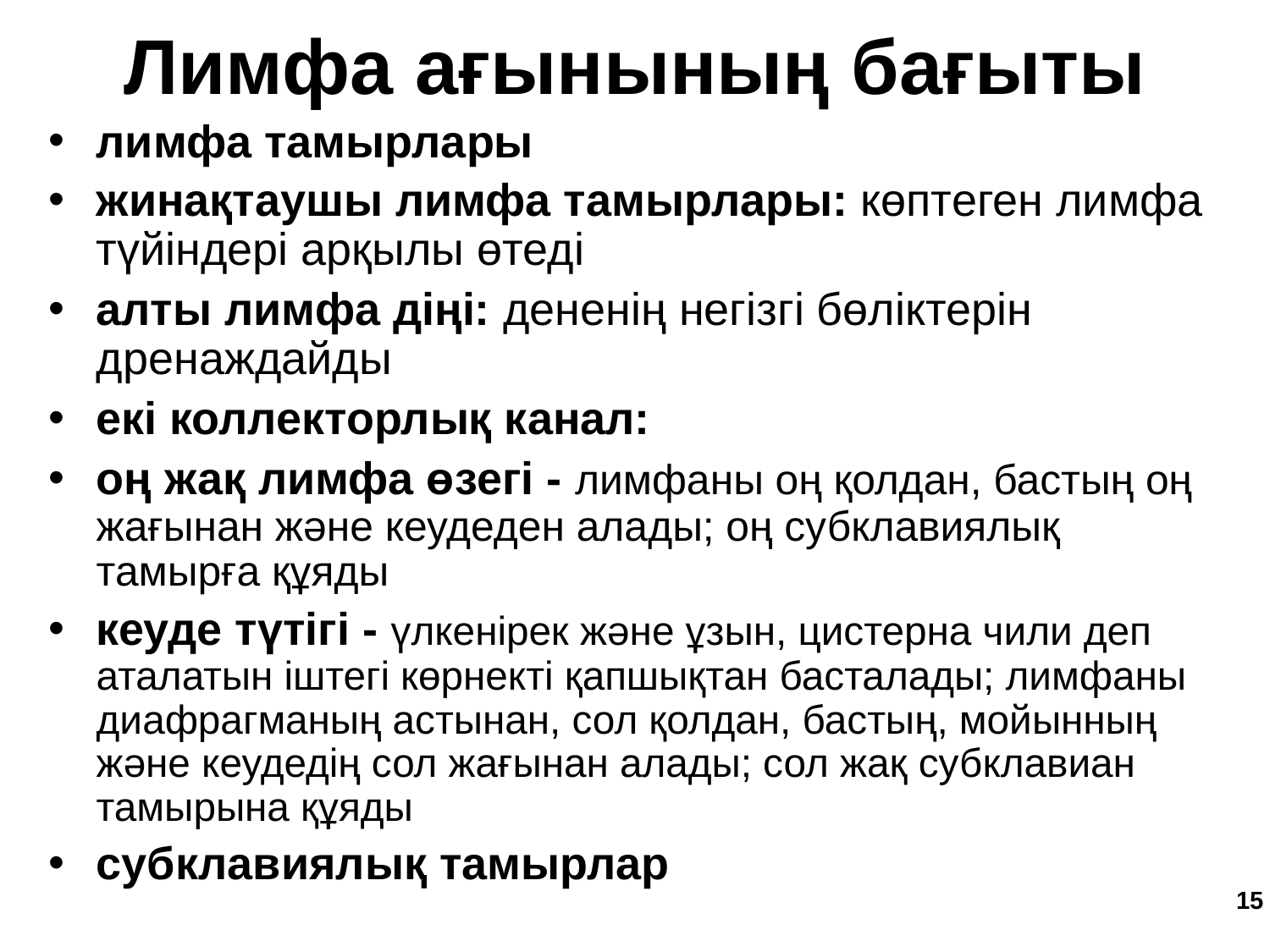

Лимфа ағынының бағыты
лимфа тамырлары
жинақтаушы лимфа тамырлары: көптеген лимфа түйіндері арқылы өтеді
алты лимфа діңі: дененің негізгі бөліктерін дренаждайды
екі коллекторлық канал:
оң жақ лимфа өзегі - лимфаны оң қолдан, бастың оң жағынан және кеудеден алады; оң субклавиялық тамырға құяды
кеуде түтігі - үлкенірек және ұзын, цистерна чили деп аталатын іштегі көрнекті қапшықтан басталады; лимфаны диафрагманың астынан, сол қолдан, бастың, мойынның және кеудедің сол жағынан алады; сол жақ субклавиан тамырына құяды
субклавиялық тамырлар
15